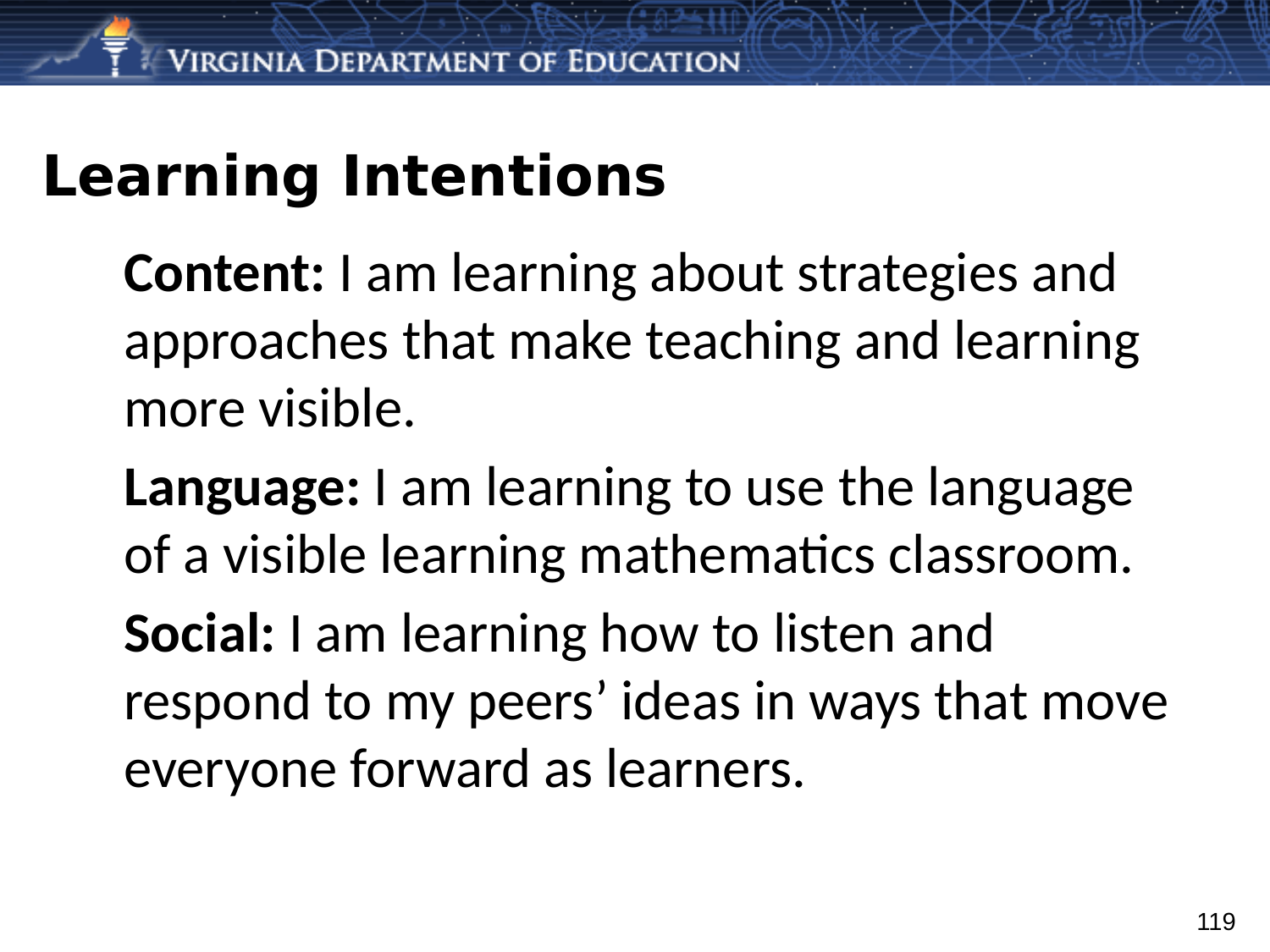

# Learning Intentions
Content: I am learning about strategies and approaches that make teaching and learning more visible.
Language: I am learning to use the language of a visible learning mathematics classroom.
Social: I am learning how to listen and respond to my peers’ ideas in ways that move everyone forward as learners.

119